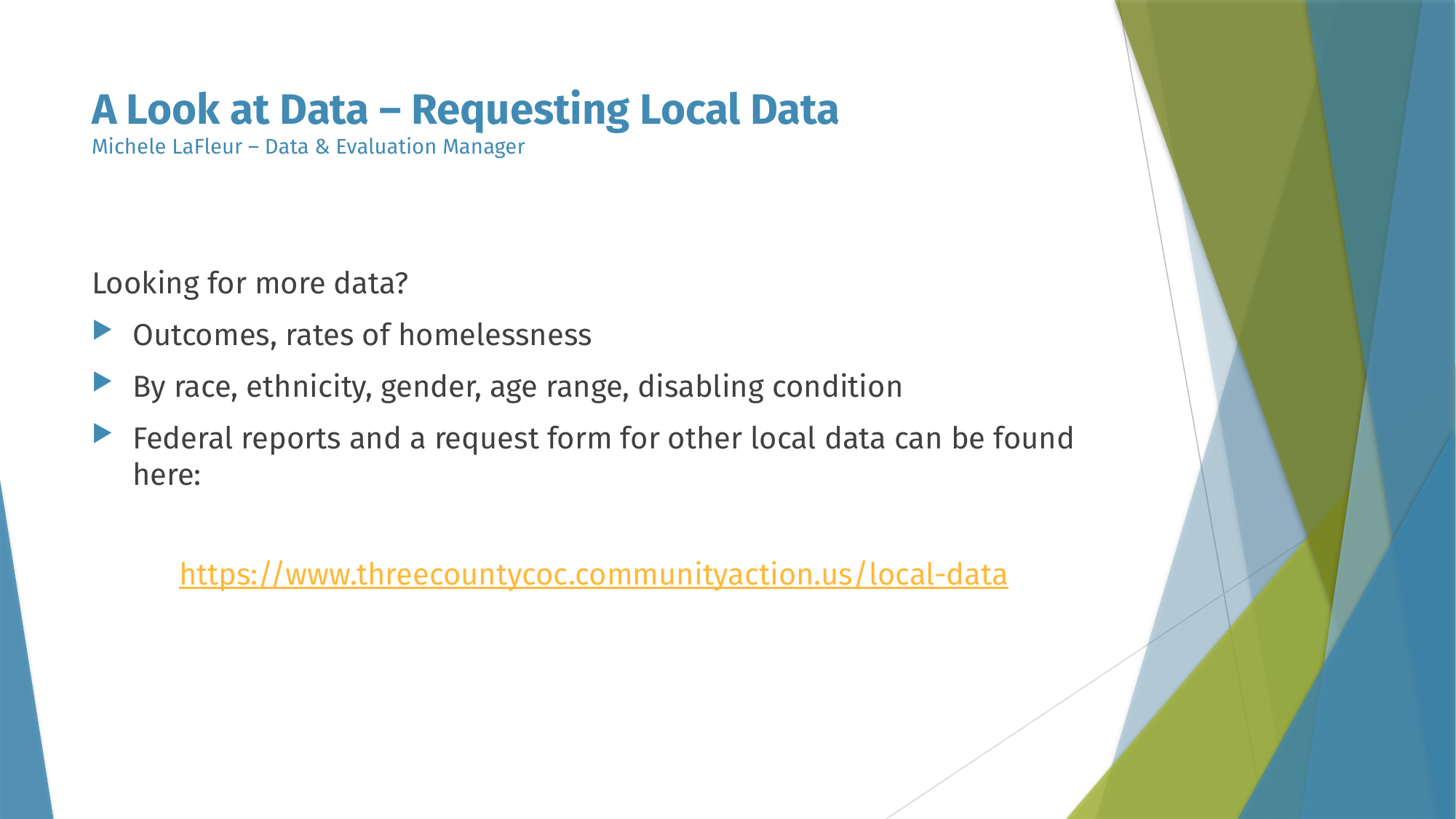

# A Look at Data – Requesting Local Data Michele LaFleur – Data & Evaluation Manager
Looking for more data?
Outcomes, rates of homelessness
By race, ethnicity, gender, age range, disabling condition
Federal reports and a request form for other local data can be found here:

https://www.threecountycoc.communityaction.us/local-data